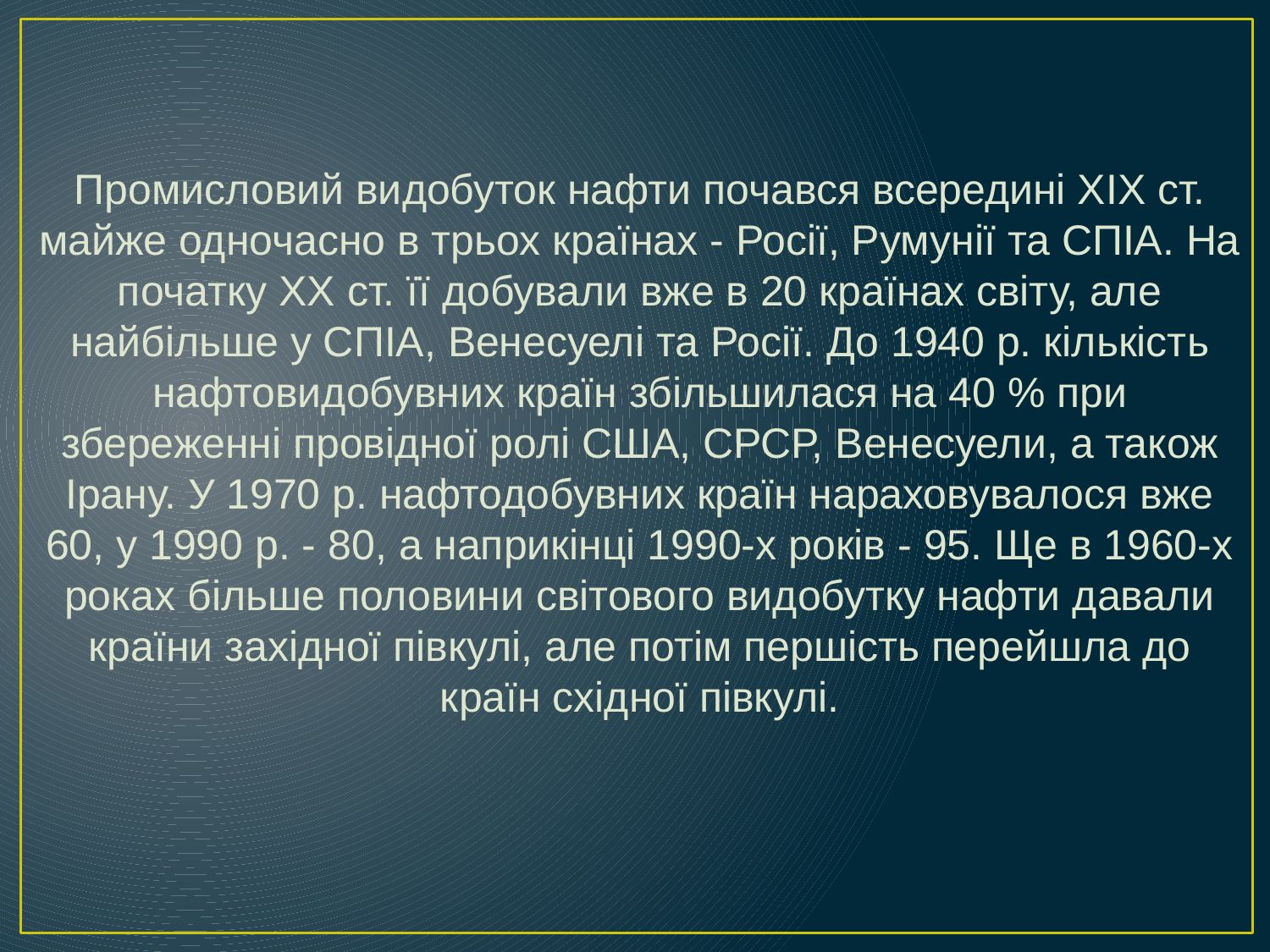

Промисловий видобуток нафти почався всередині XIX ст. майже одночасно в трьох країнах - Росії, Румунії та СПІА. На початку XX ст. її добували вже в 20 країнах світу, але найбільше у СПІА, Венесуелі та Росії. До 1940 р. кількість нафтовидобувних країн збільшилася на 40 % при збереженні провідної ролі США, СРСР, Венесуели, а також Ірану. У 1970 р. нафтодобувних країн нараховувалося вже 60, у 1990 р. - 80, а наприкінці 1990-х років - 95. Ще в 1960-х роках більше половини світового видобутку нафти давали країни західної півкулі, але потім першість перейшла до країн східної півкулі.